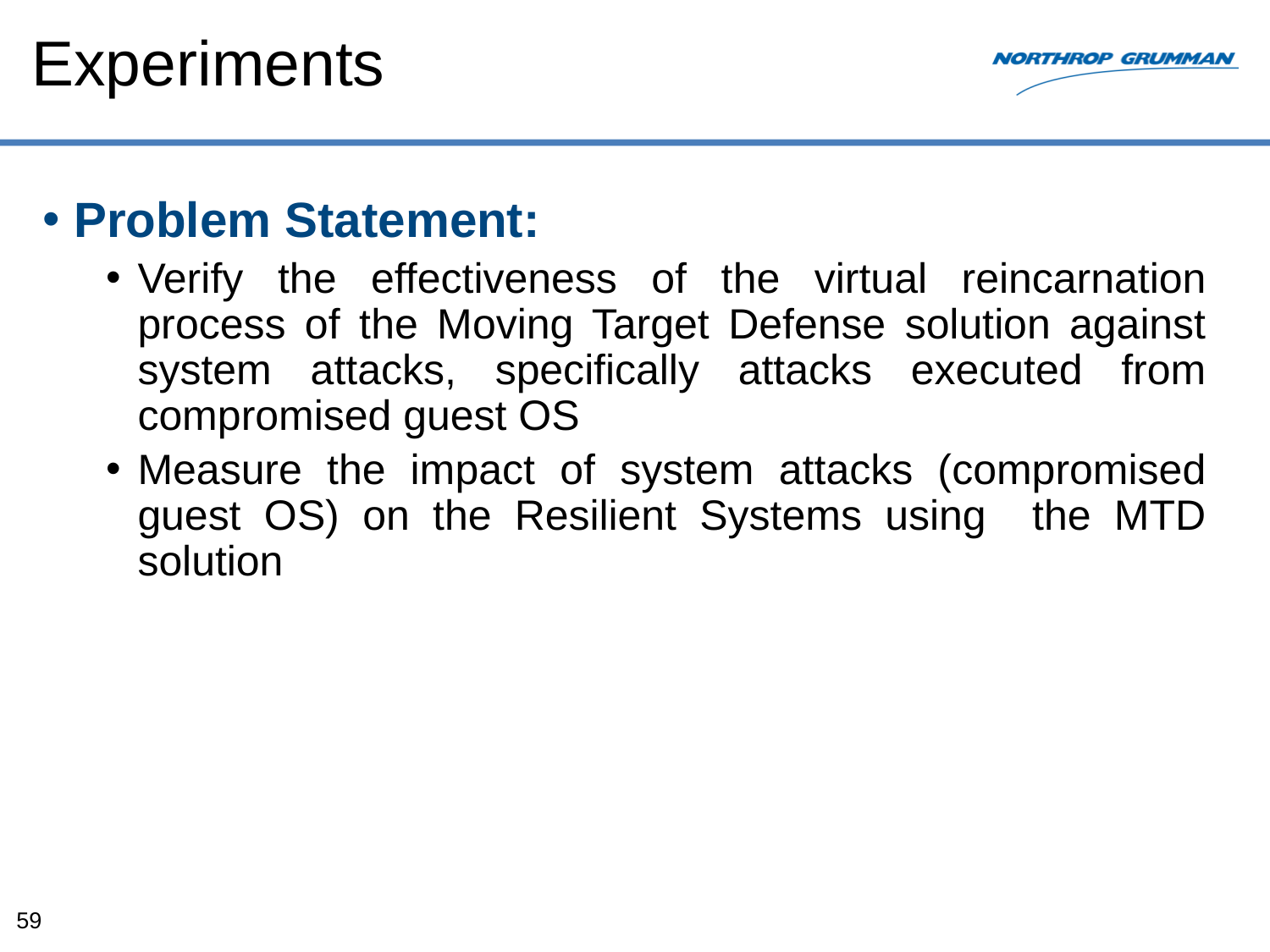

# Experiments
Problem Statement:
Verify the effectiveness of the virtual reincarnation process of the Moving Target Defense solution against system attacks, specifically attacks executed from compromised guest OS
Measure the impact of system attacks (compromised guest OS) on the Resilient Systems using  the MTD solution
59